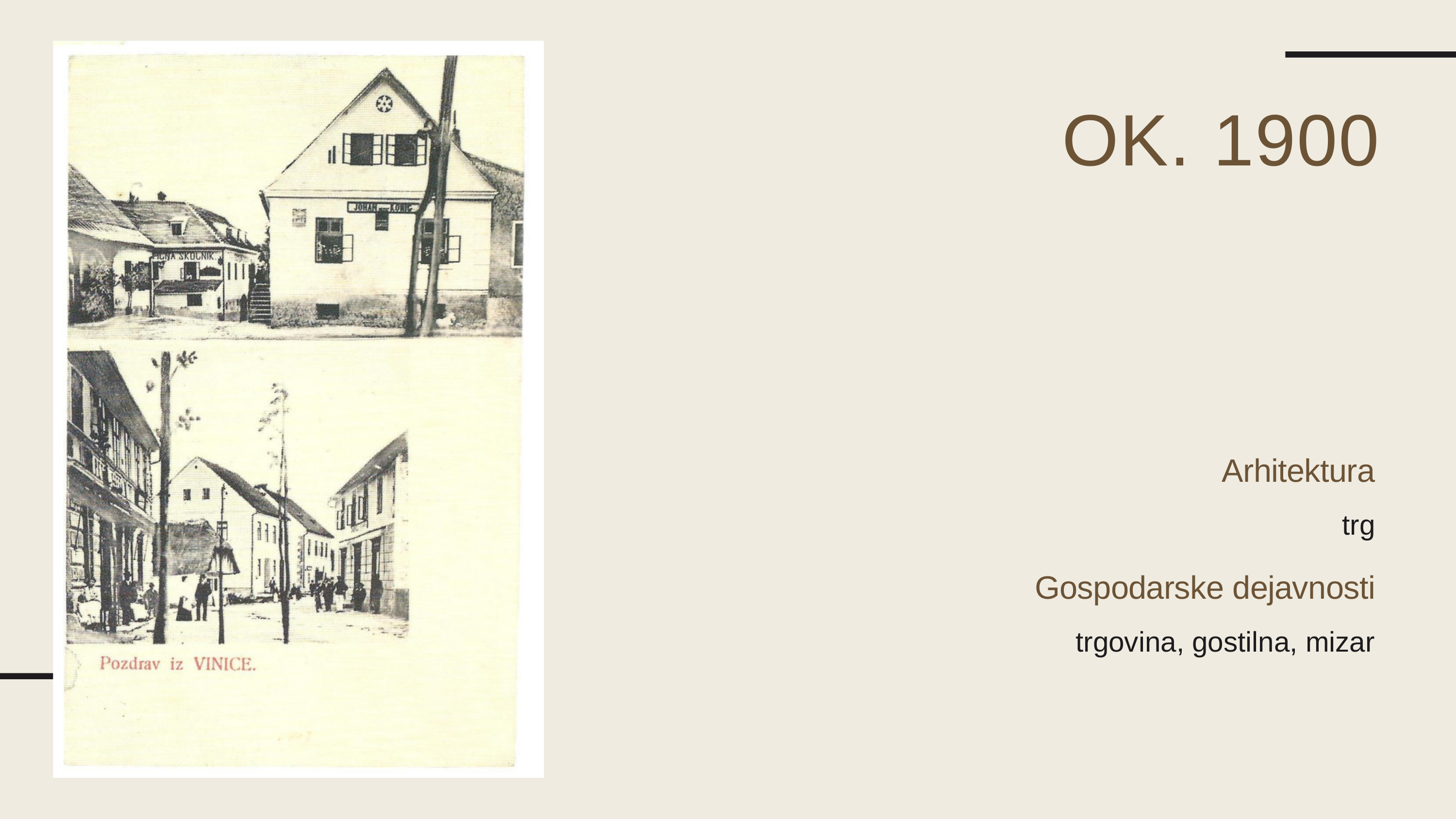

OK. 1900
Arhitektura
trg
Gospodarske dejavnosti
trgovina, gostilna, mizar